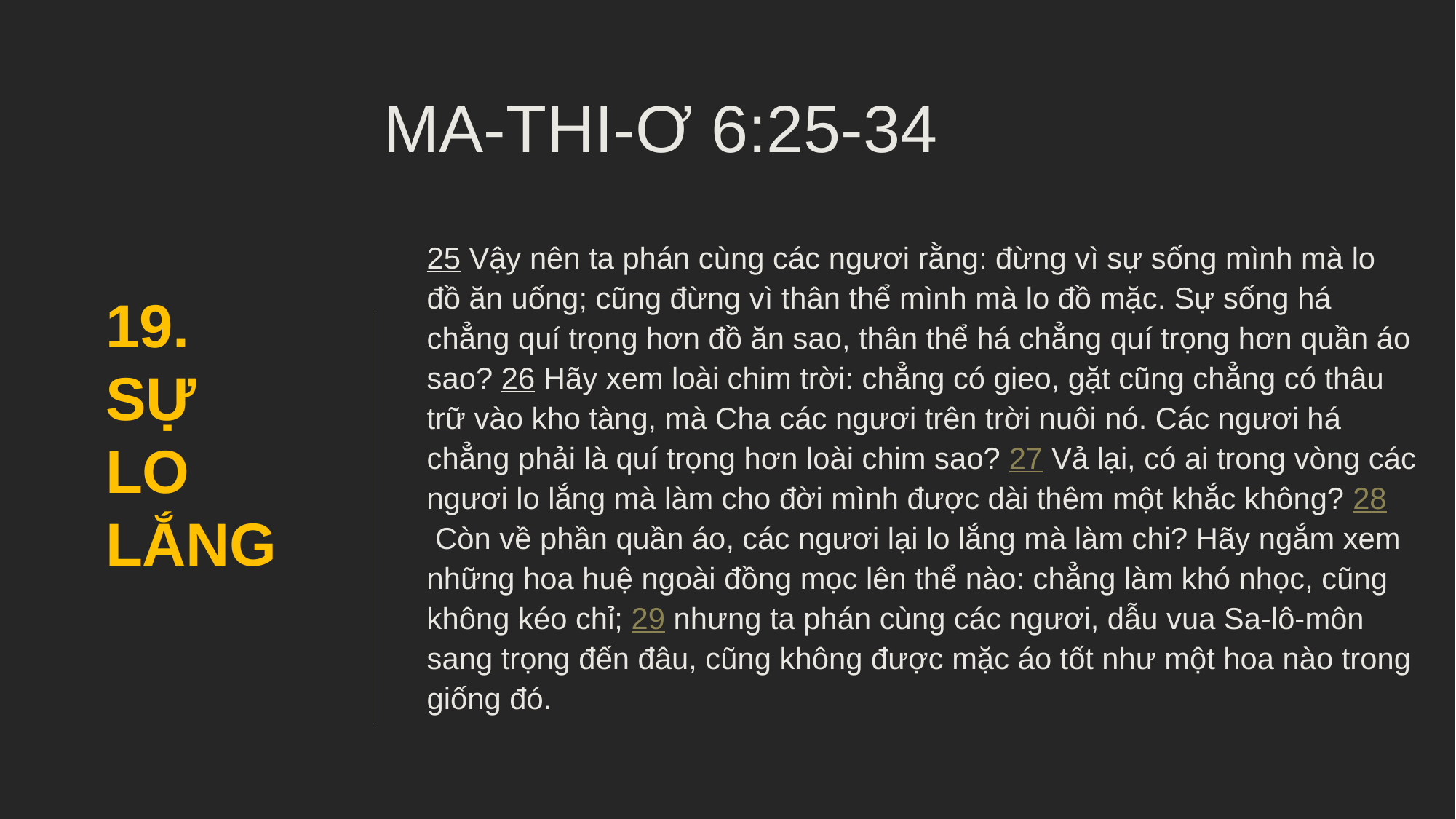

# MA-THI-Ơ 6:25-34
25 Vậy nên ta phán cùng các ngươi rằng: đừng vì sự sống mình mà lo đồ ăn uống; cũng đừng vì thân thể mình mà lo đồ mặc. Sự sống há chẳng quí trọng hơn đồ ăn sao, thân thể há chẳng quí trọng hơn quần áo sao? 26 Hãy xem loài chim trời: chẳng có gieo, gặt cũng chẳng có thâu trữ vào kho tàng, mà Cha các ngươi trên trời nuôi nó. Các ngươi há chẳng phải là quí trọng hơn loài chim sao? 27 Vả lại, có ai trong vòng các ngươi lo lắng mà làm cho đời mình được dài thêm một khắc không? 28 Còn về phần quần áo, các ngươi lại lo lắng mà làm chi? Hãy ngắm xem những hoa huệ ngoài đồng mọc lên thể nào: chẳng làm khó nhọc, cũng không kéo chỉ; 29 nhưng ta phán cùng các ngươi, dẫu vua Sa-lô-môn sang trọng đến đâu, cũng không được mặc áo tốt như một hoa nào trong giống đó.
19. SỰ LO LẮNG